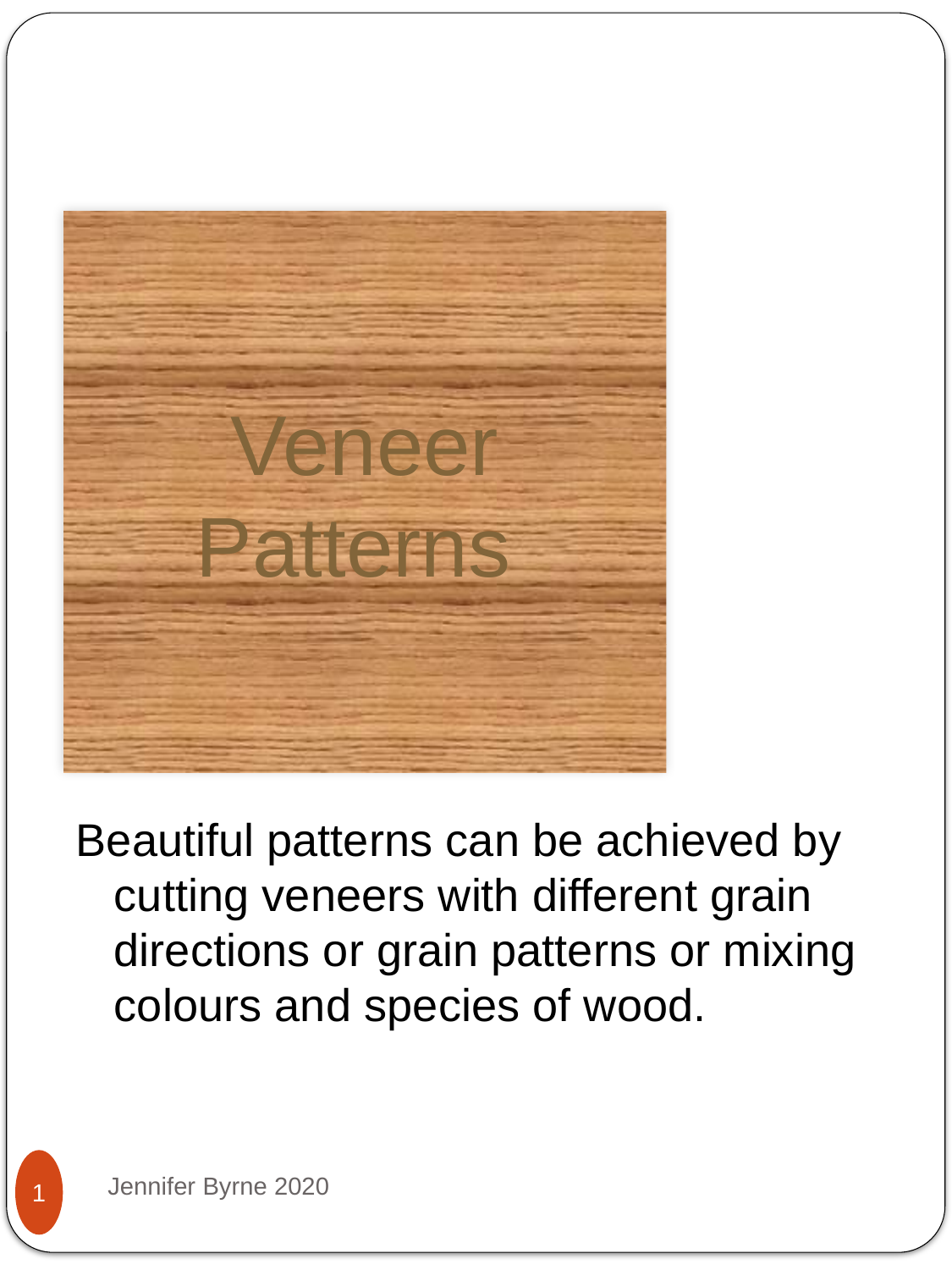

Veneer Patterns
Beautiful patterns can be achieved by cutting veneers with different grain directions or grain patterns or mixing colours and species of wood.
Jennifer Byrne 2020
1